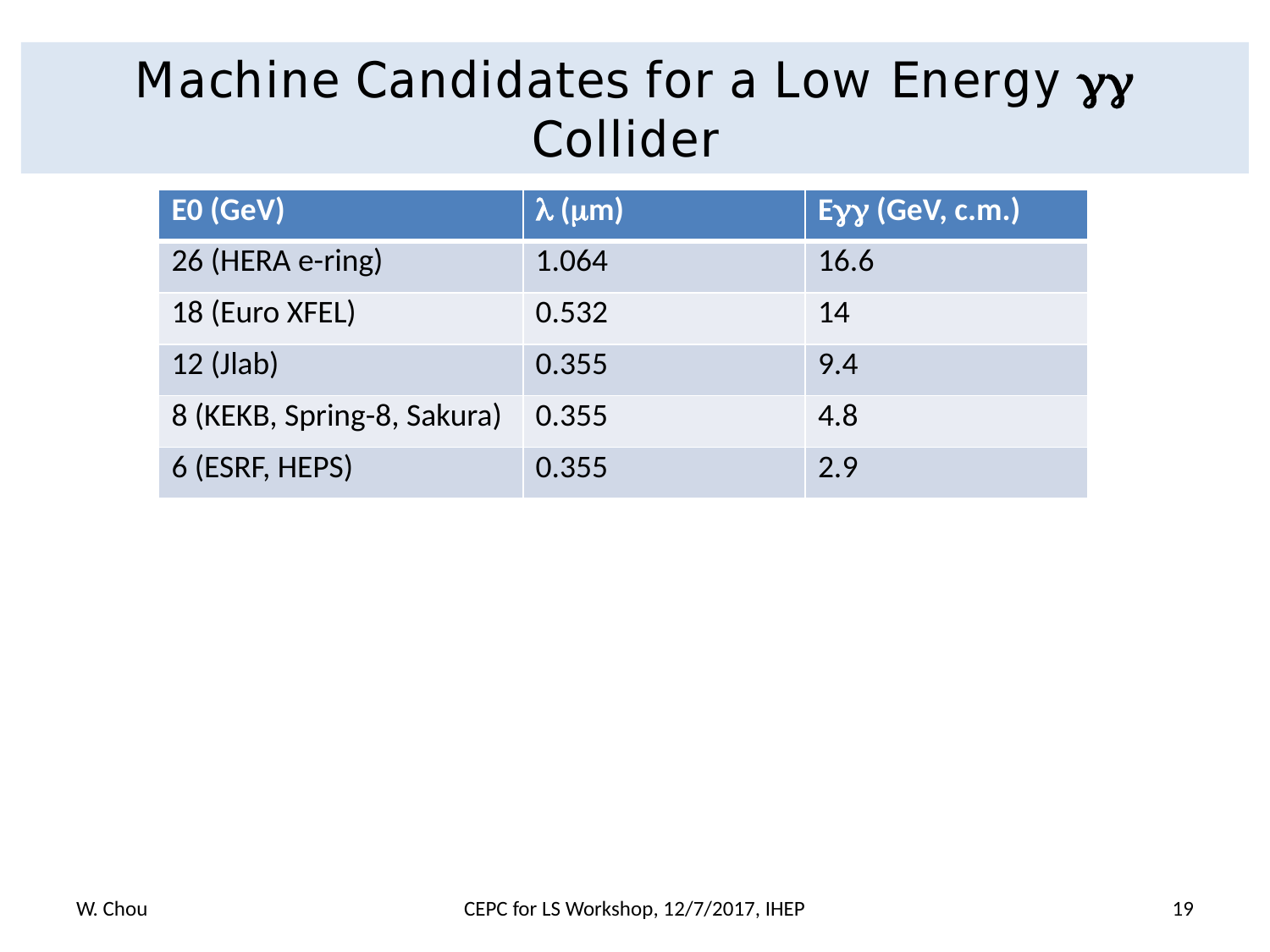

Machine Candidates for a Low Energy γγ Collider
| E0 (GeV) | λ (μm) | Eγγ (GeV, c.m.) |
| --- | --- | --- |
| 26 (HERA e-ring) | 1.064 | 16.6 |
| 18 (Euro XFEL) | 0.532 | 14 |
| 12 (Jlab) | 0.355 | 9.4 |
| 8 (KEKB, Spring-8, Sakura) | 0.355 | 4.8 |
| 6 (ESRF, HEPS) | 0.355 | 2.9 |
W. Chou
CEPC for LS Workshop, 12/7/2017, IHEP
19